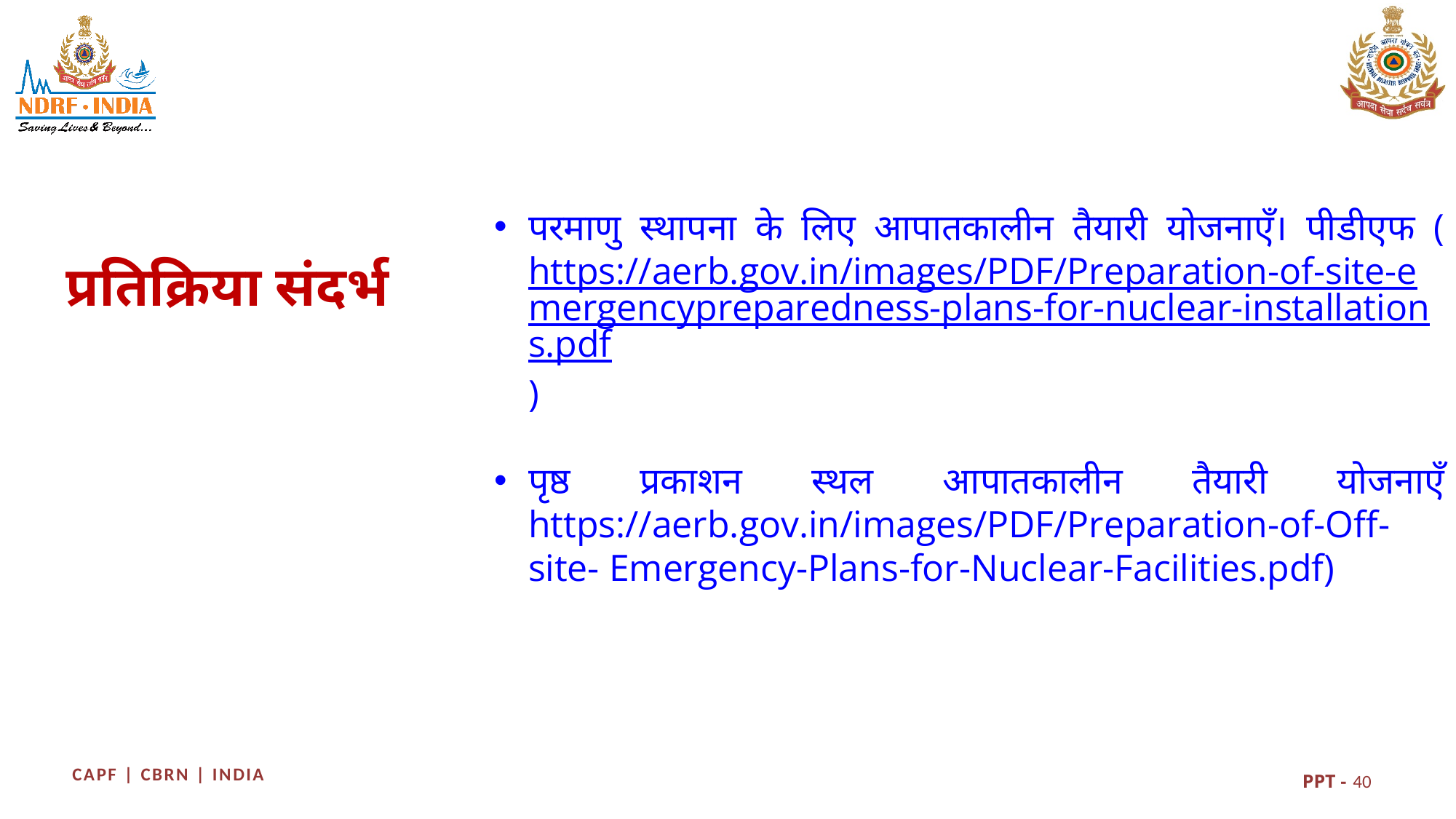

परमाणु स्थापना के लिए आपातकालीन तैयारी योजनाएँ। पीडीएफ (https://aerb.gov.in/images/PDF/Preparation-of-site-emergencypreparedness-plans-for-nuclear-installations.pdf)

पृष्ठ प्रकाशन स्थल आपातकालीन तैयारी योजनाएँ https://aerb.gov.in/images/PDF/Preparation-of-Off-site- Emergency-Plans-for-Nuclear-Facilities.pdf)
प्रतिक्रिया संदर्भ
40